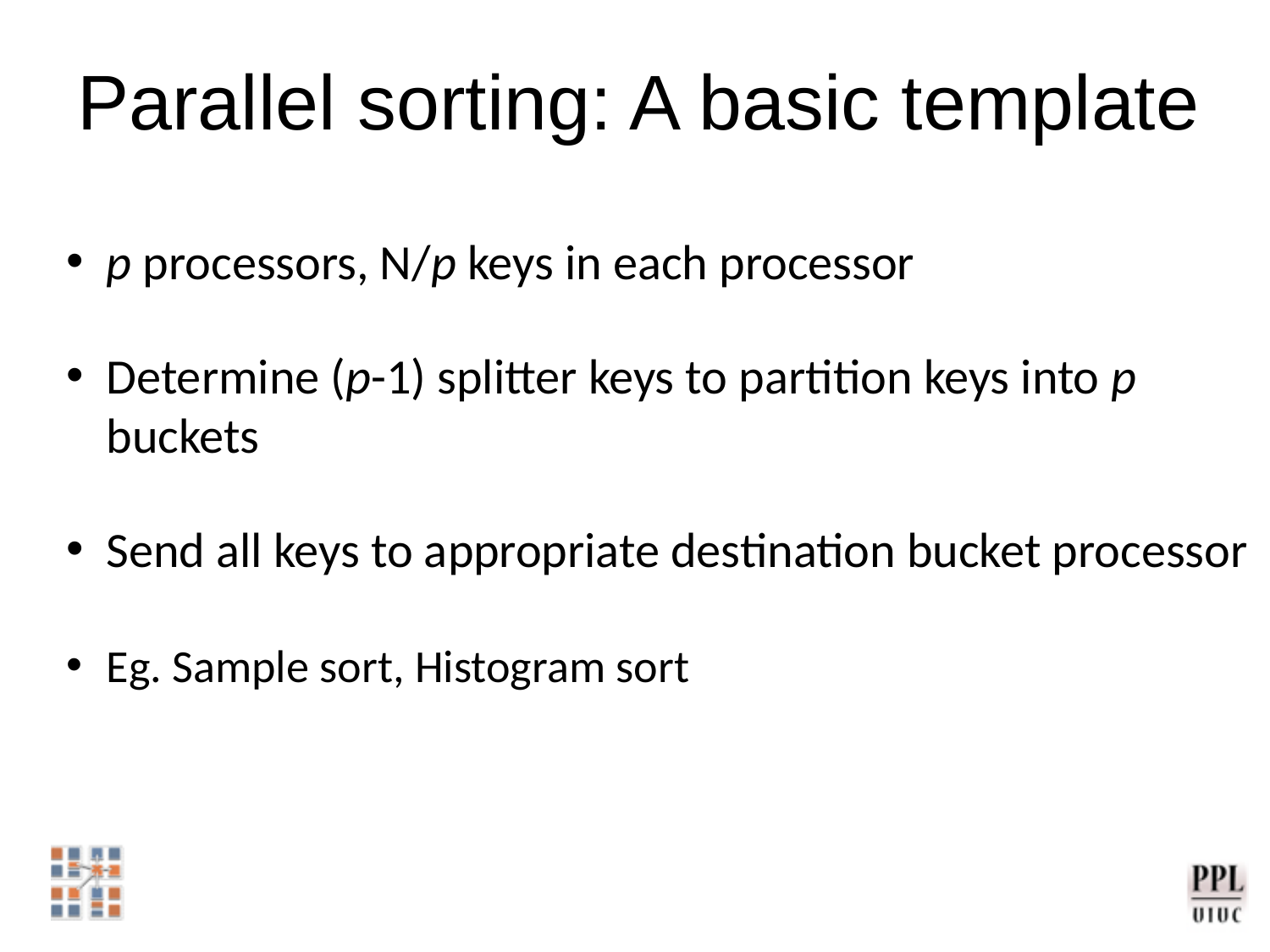

# Parallel sorting: A basic template
p processors, N/p keys in each processor

Determine (p-1) splitter keys to partition keys into p buckets

Send all keys to appropriate destination bucket processor

Eg. Sample sort, Histogram sort